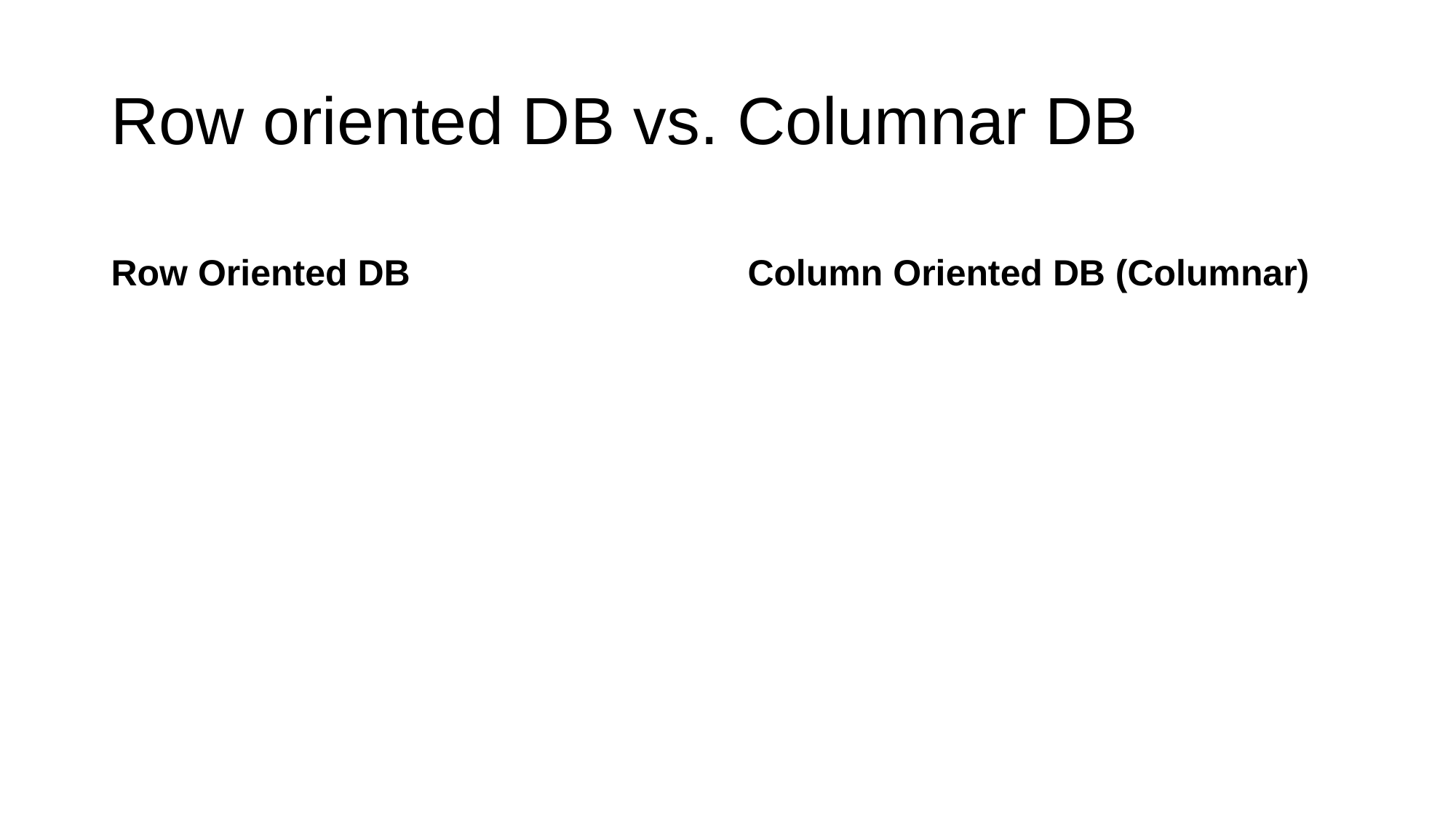

# Row oriented DB vs. Columnar DB
Row Oriented DB
Column Oriented DB (Columnar)